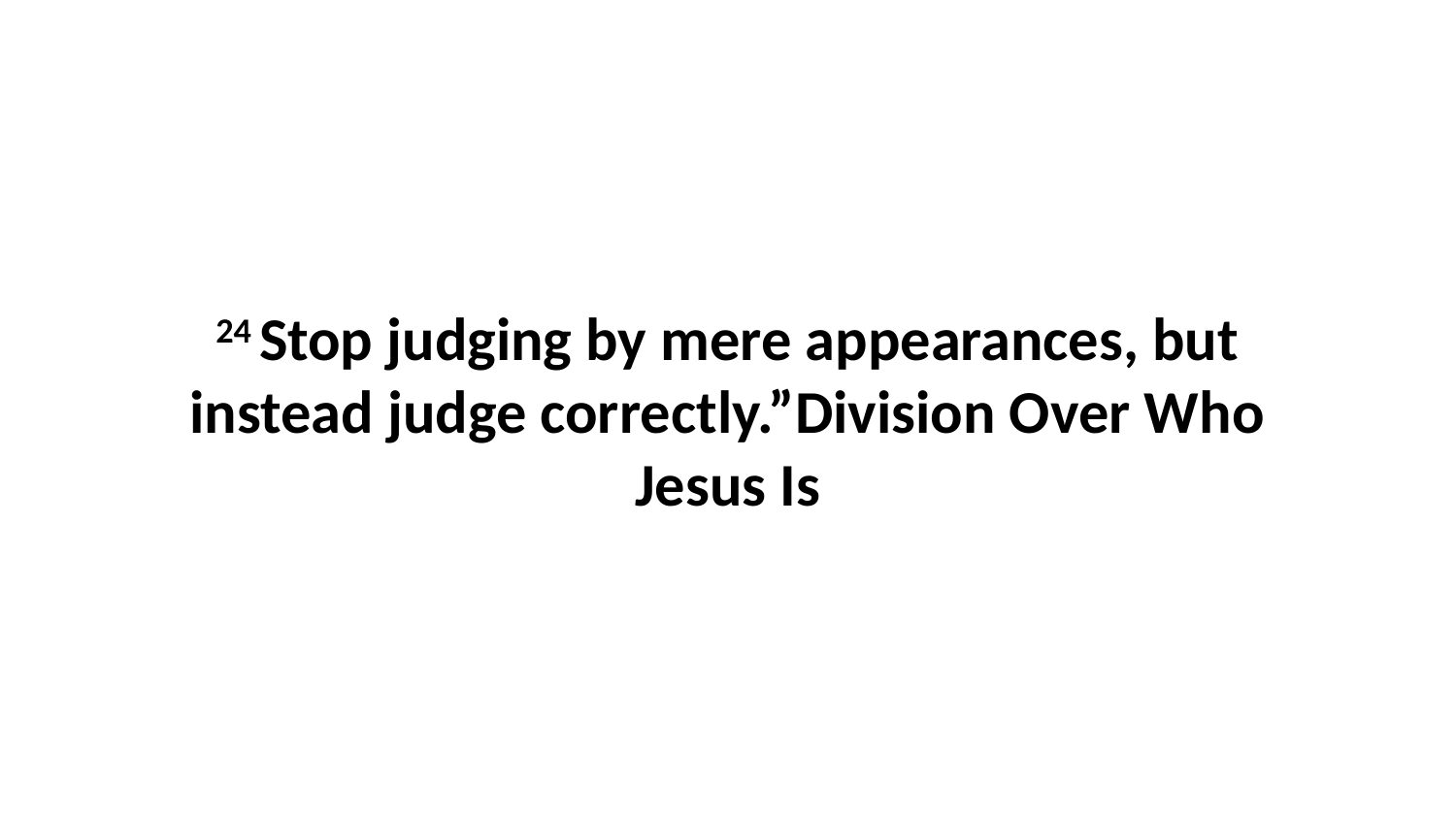

24 Stop judging by mere appearances, but instead judge correctly.”Division Over Who Jesus Is